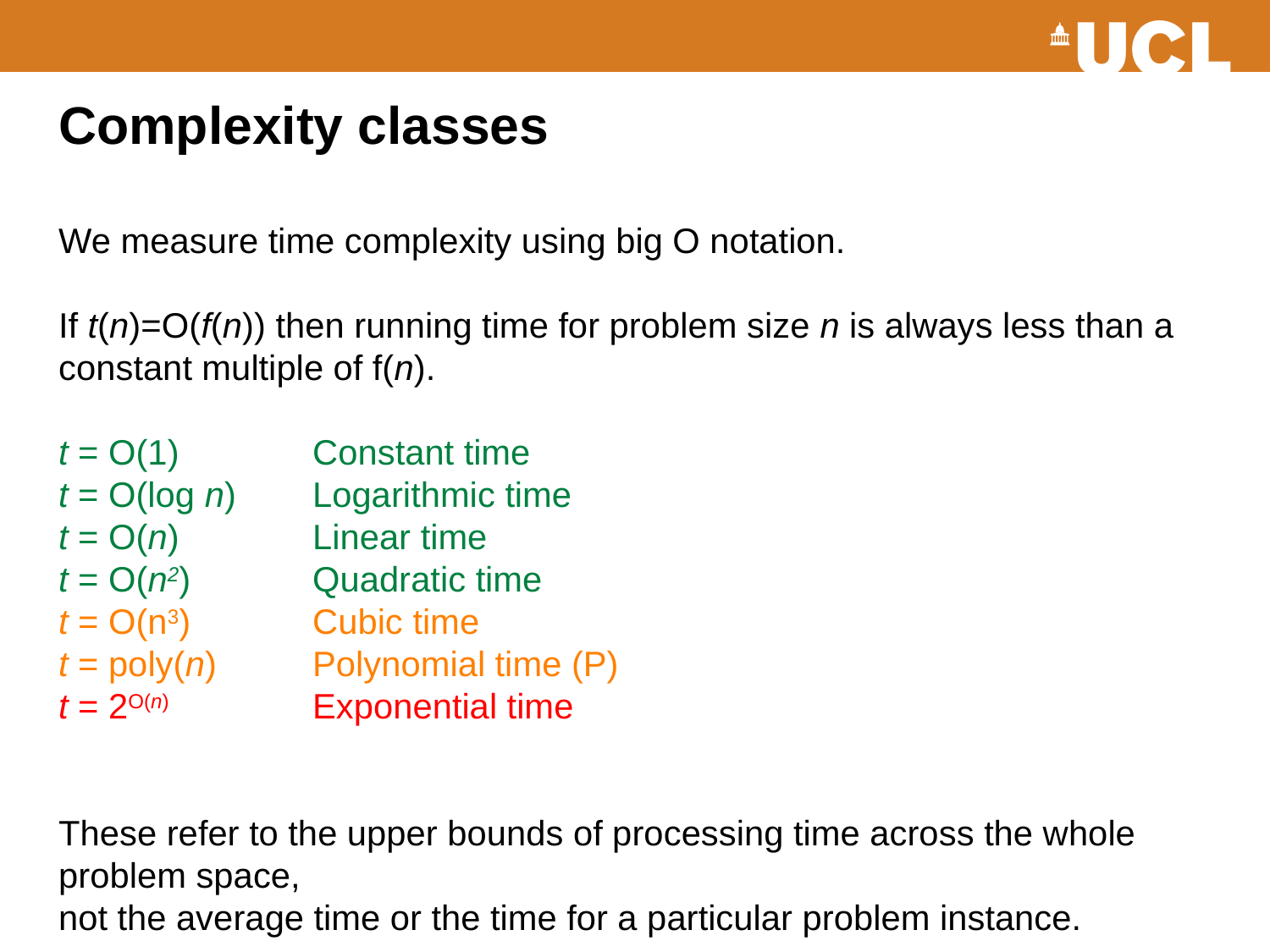

# Complexity classes We measure time complexity using big O notation. If t(n)=O(f(n)) then running time for problem size n is always less than a constant multiple of f(n). t = O(1)		Constant time t = O(log n)	Logarithmic time t = O(n)		Linear time t = O(n2)	Quadratic time t = O(n3)	Cubic time t = poly(n)	Polynomial time (P) t = 2O(n)		Exponential time These refer to the upper bounds of processing time across the whole problem space, not the average time or the time for a particular problem instance.